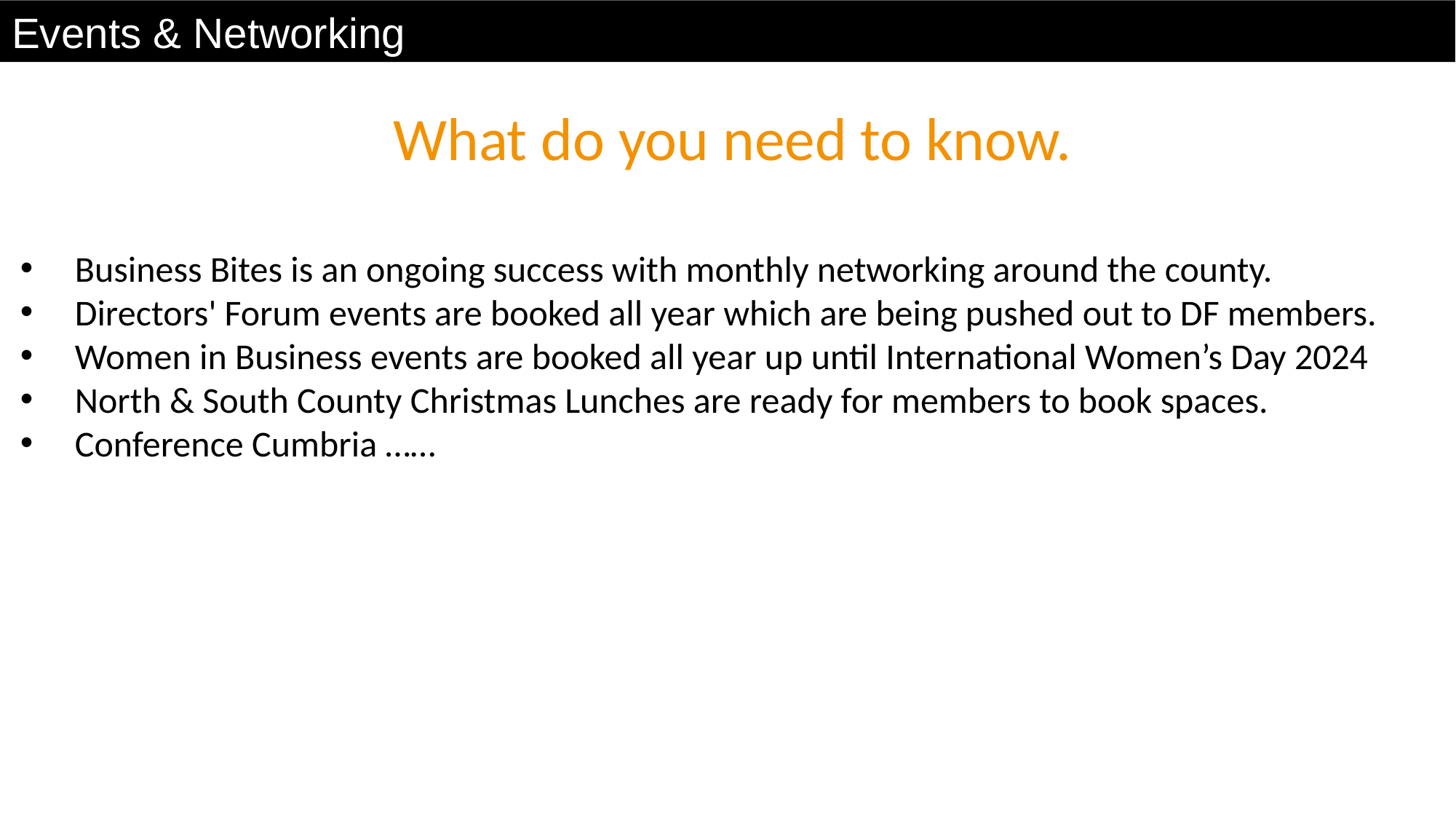

Events & Networking
What do you need to know.

Business Bites is an ongoing success with monthly networking around the county.
Directors' Forum events are booked all year which are being pushed out to DF members.
Women in Business events are booked all year up until International Women’s Day 2024
North & South County Christmas Lunches are ready for members to book spaces.
Conference Cumbria ……